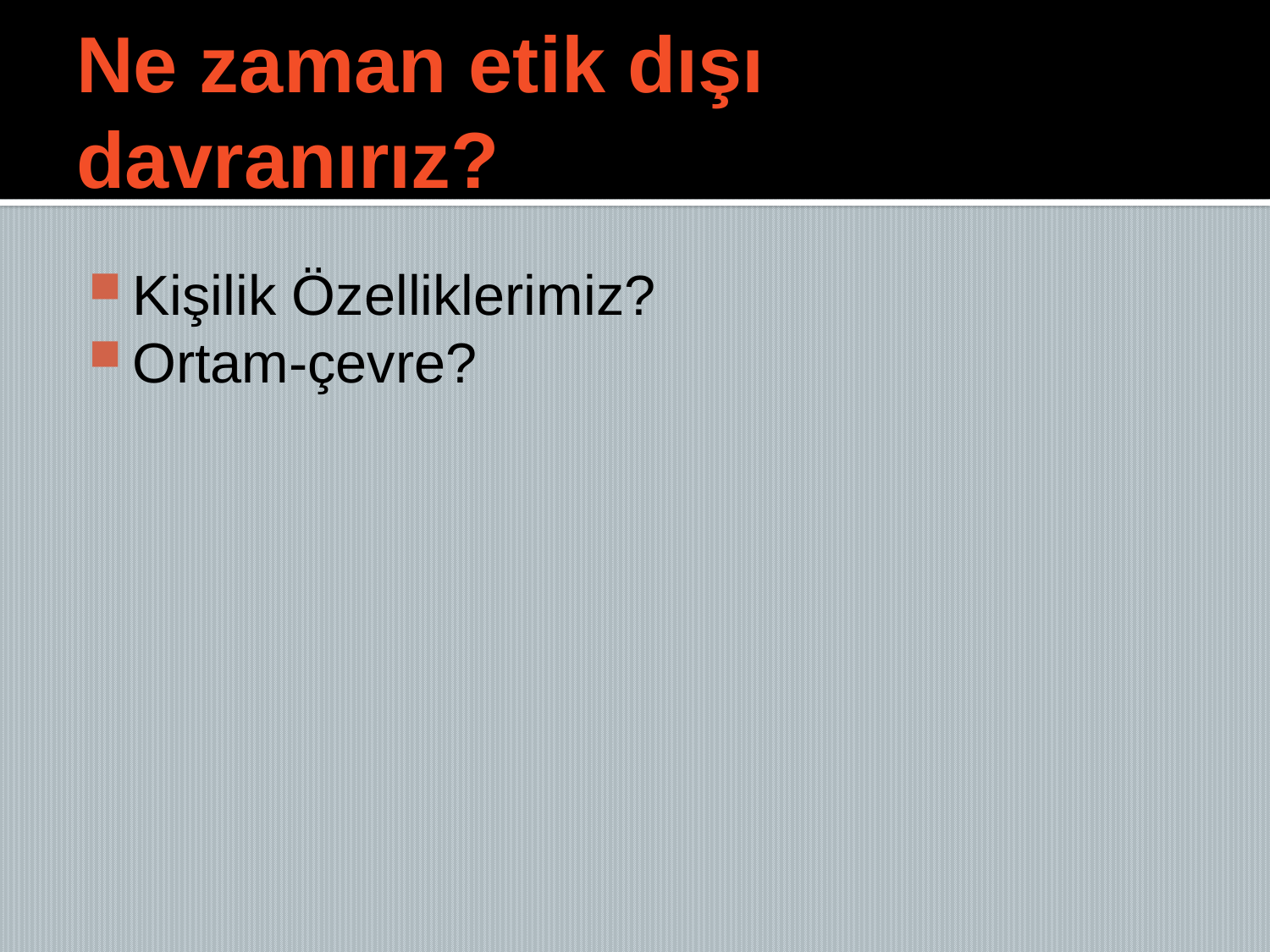

# Ne zaman etik dışı davranırız?
Kişilik Özelliklerimiz?
Ortam-çevre?